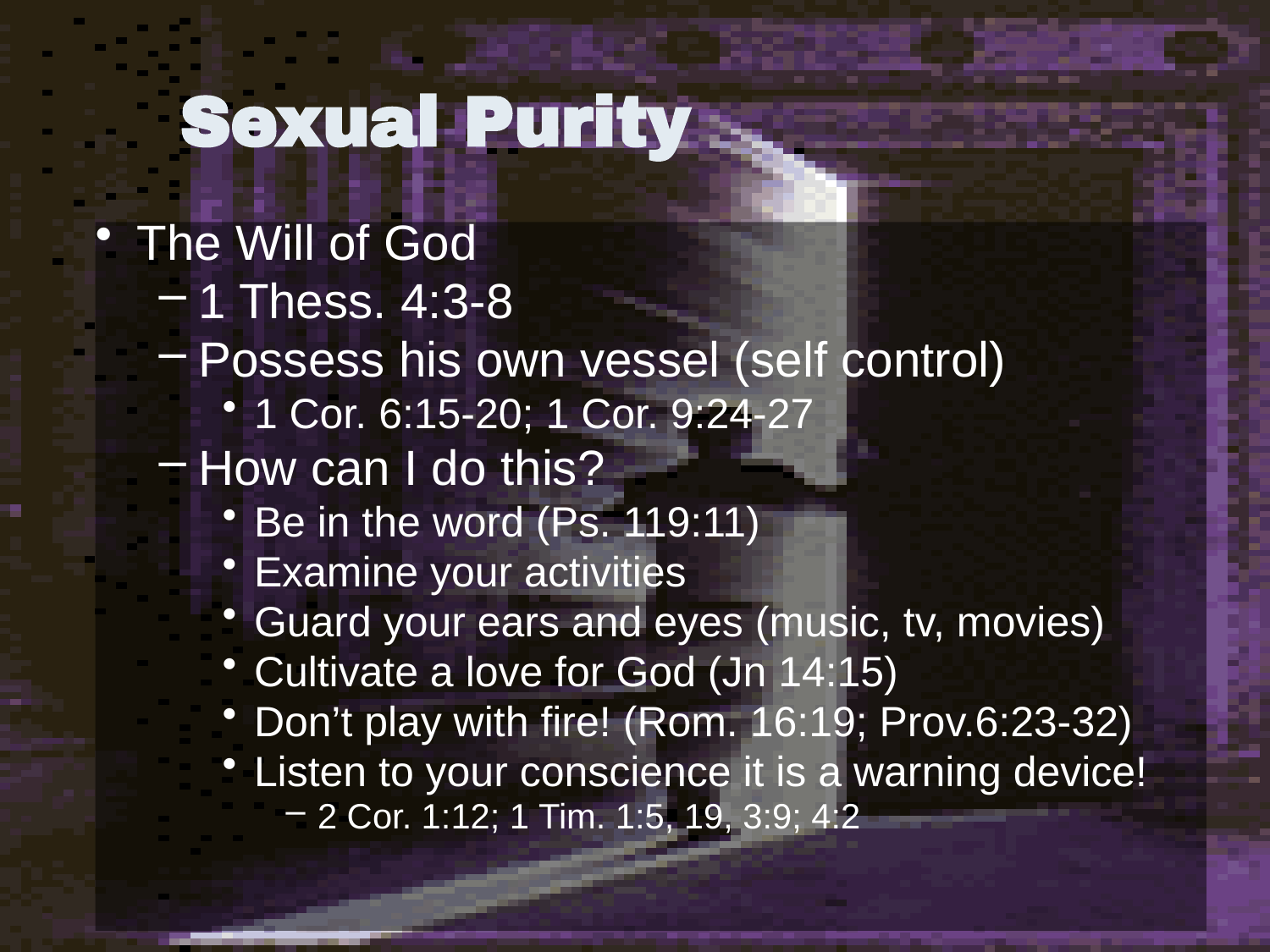

# Sexual Purity
The Will of God
1 Thess. 4:3-8
Possess his own vessel (self control)
1 Cor. 6:15-20; 1 Cor. 9:24-27
How can I do this?
Be in the word (Ps. 119:11)
Examine your activities
Guard your ears and eyes (music, tv, movies)
Cultivate a love for God (Jn 14:15)
Don’t play with fire! (Rom. 16:19; Prov.6:23-32)
Listen to your conscience it is a warning device!
2 Cor. 1:12; 1 Tim. 1:5, 19, 3:9; 4:2